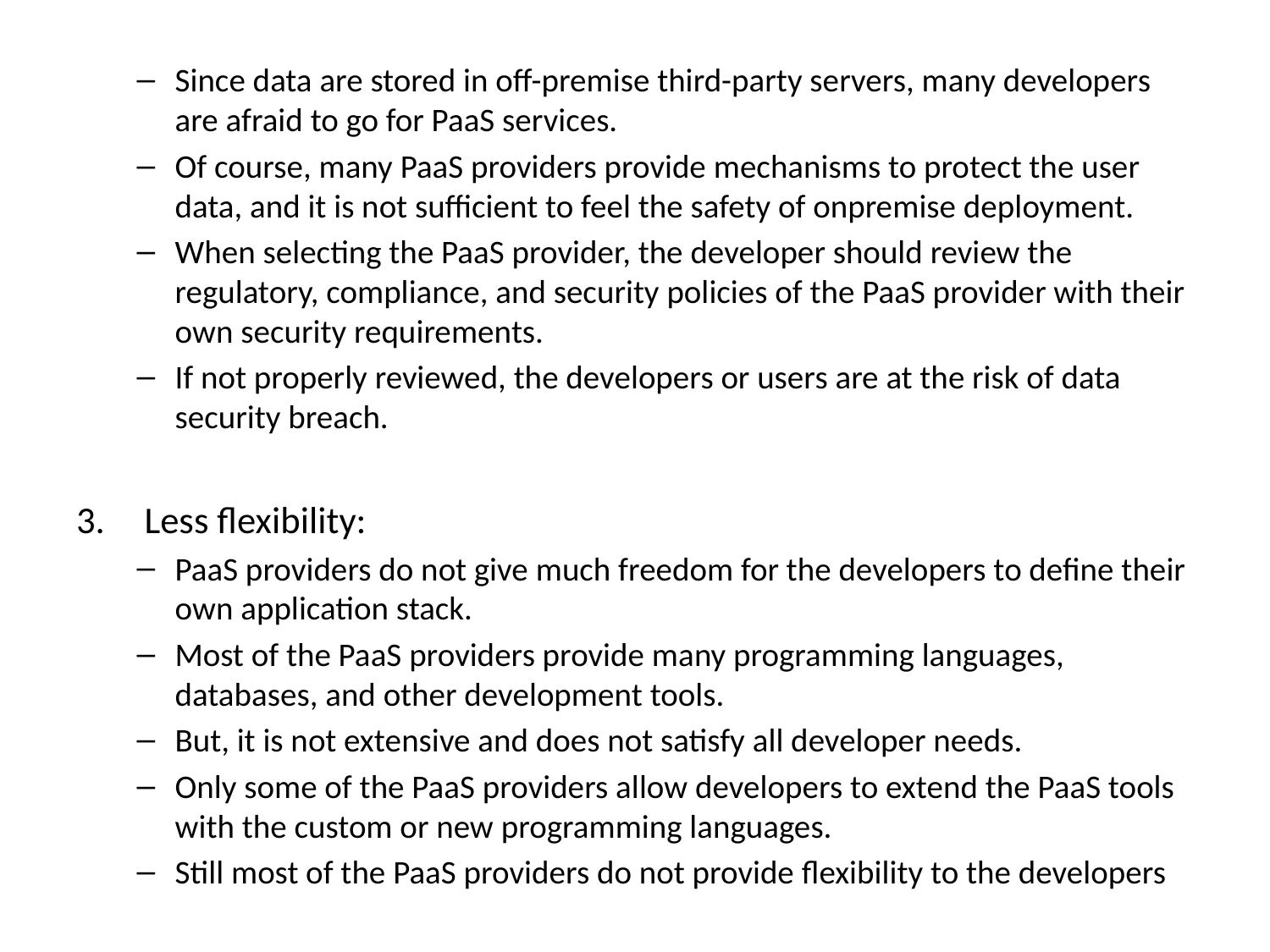

Since data are stored in off-premise third-party servers, many developers are afraid to go for PaaS services.
Of course, many PaaS providers provide mechanisms to protect the user data, and it is not sufficient to feel the safety of onpremise deployment.
When selecting the PaaS provider, the developer should review the regulatory, compliance, and security policies of the PaaS provider with their own security requirements.
If not properly reviewed, the developers or users are at the risk of data security breach.

Less flexibility:
PaaS providers do not give much freedom for the developers to define their own application stack.
Most of the PaaS providers provide many programming languages, databases, and other development tools.
But, it is not extensive and does not satisfy all developer needs.
Only some of the PaaS providers allow developers to extend the PaaS tools with the custom or new programming languages.
Still most of the PaaS providers do not provide flexibility to the developers